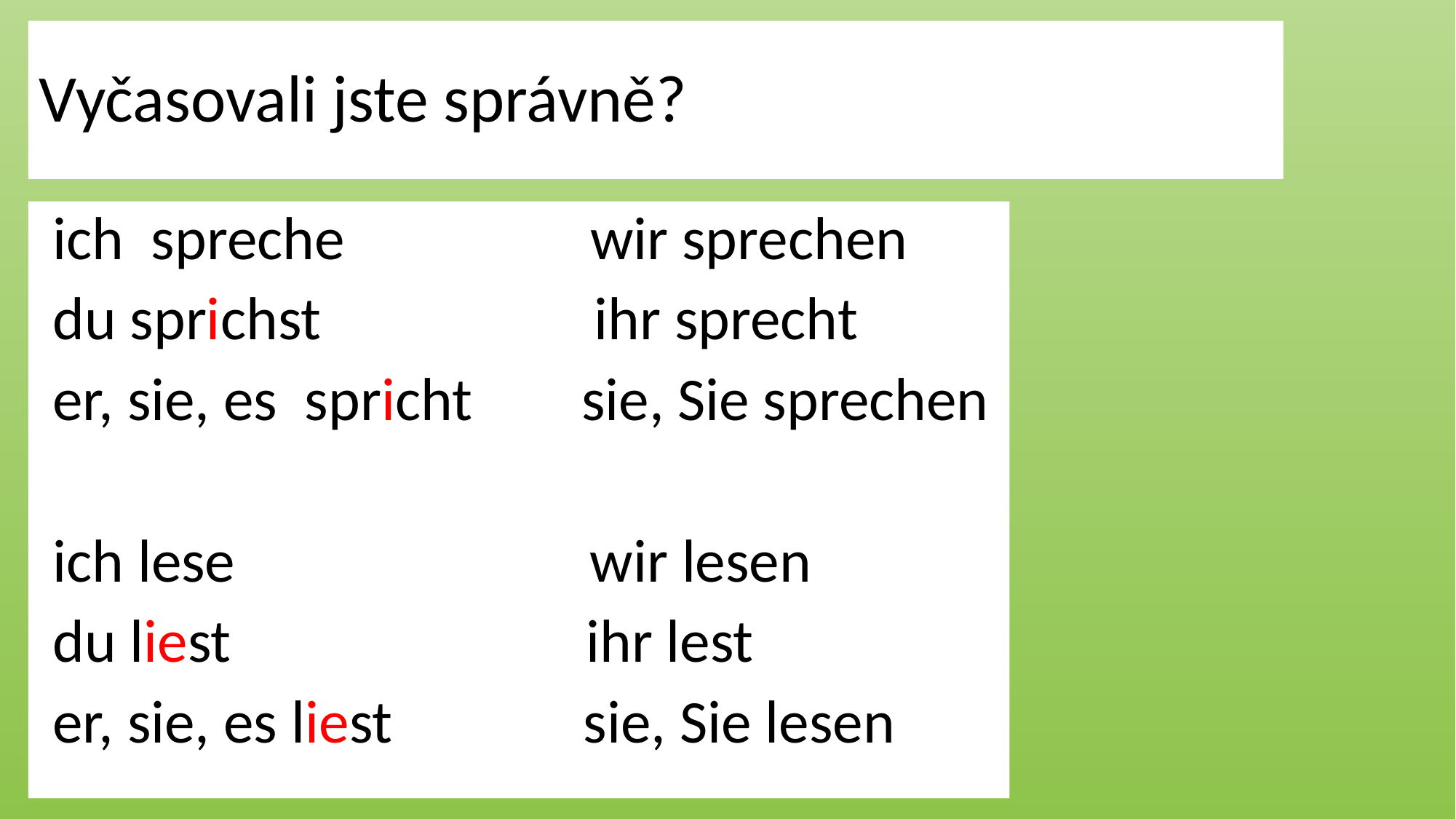

# Vyčasovali jste správně?
 ich  spreche                  wir sprechen
 du sprichst                    ihr sprecht
 er, sie, es  spricht        sie, Sie sprechen

 ich lese                          wir lesen
 du liest                          ihr lest
 er, sie, es liest              sie, Sie lesen